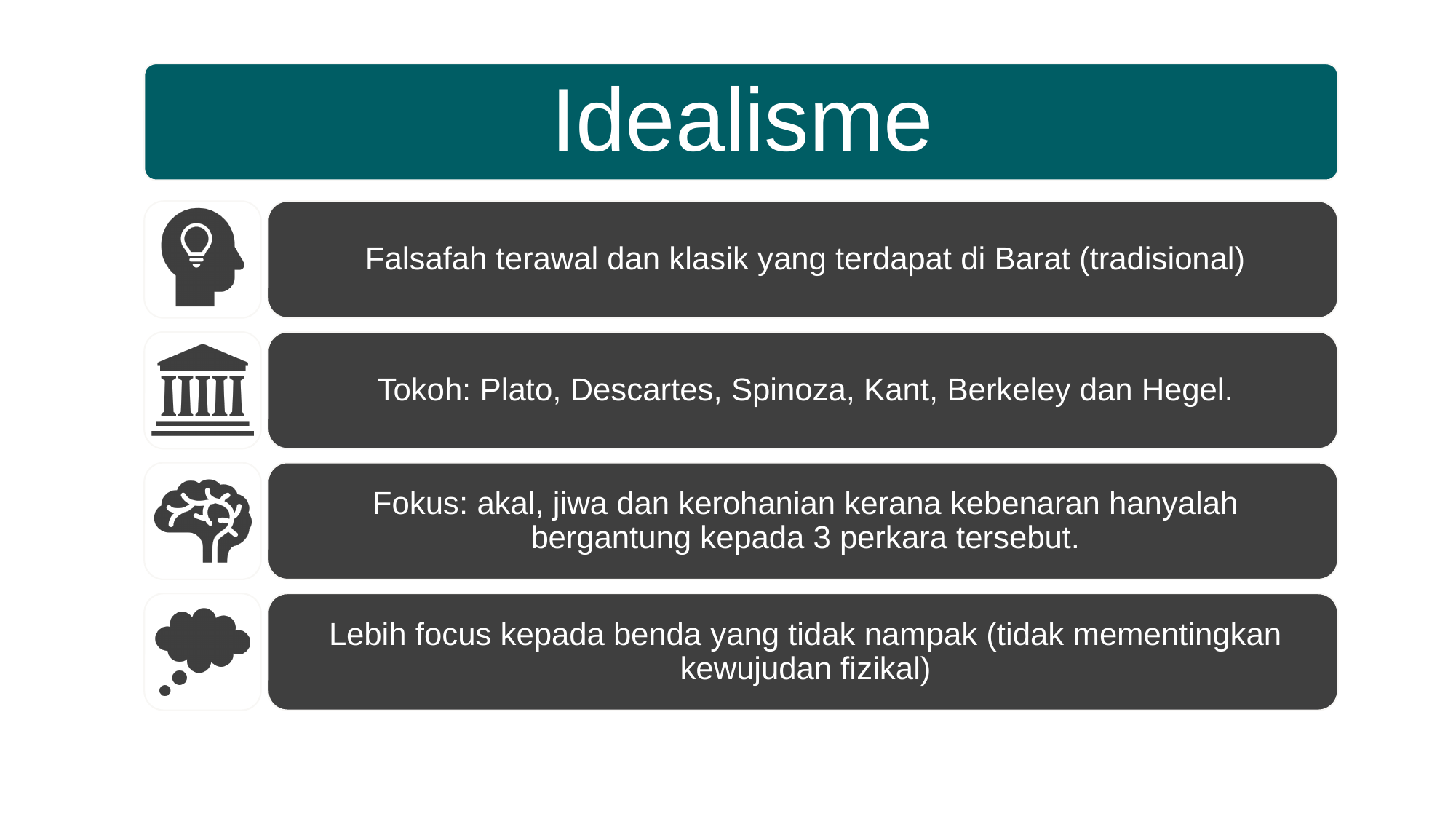

Idealisme
Falsafah terawal dan klasik yang terdapat di Barat (tradisional)
Tokoh: Plato, Descartes, Spinoza, Kant, Berkeley dan Hegel.
Fokus: akal, jiwa dan kerohanian kerana kebenaran hanyalah bergantung kepada 3 perkara tersebut.
Lebih focus kepada benda yang tidak nampak (tidak mementingkan kewujudan fizikal)